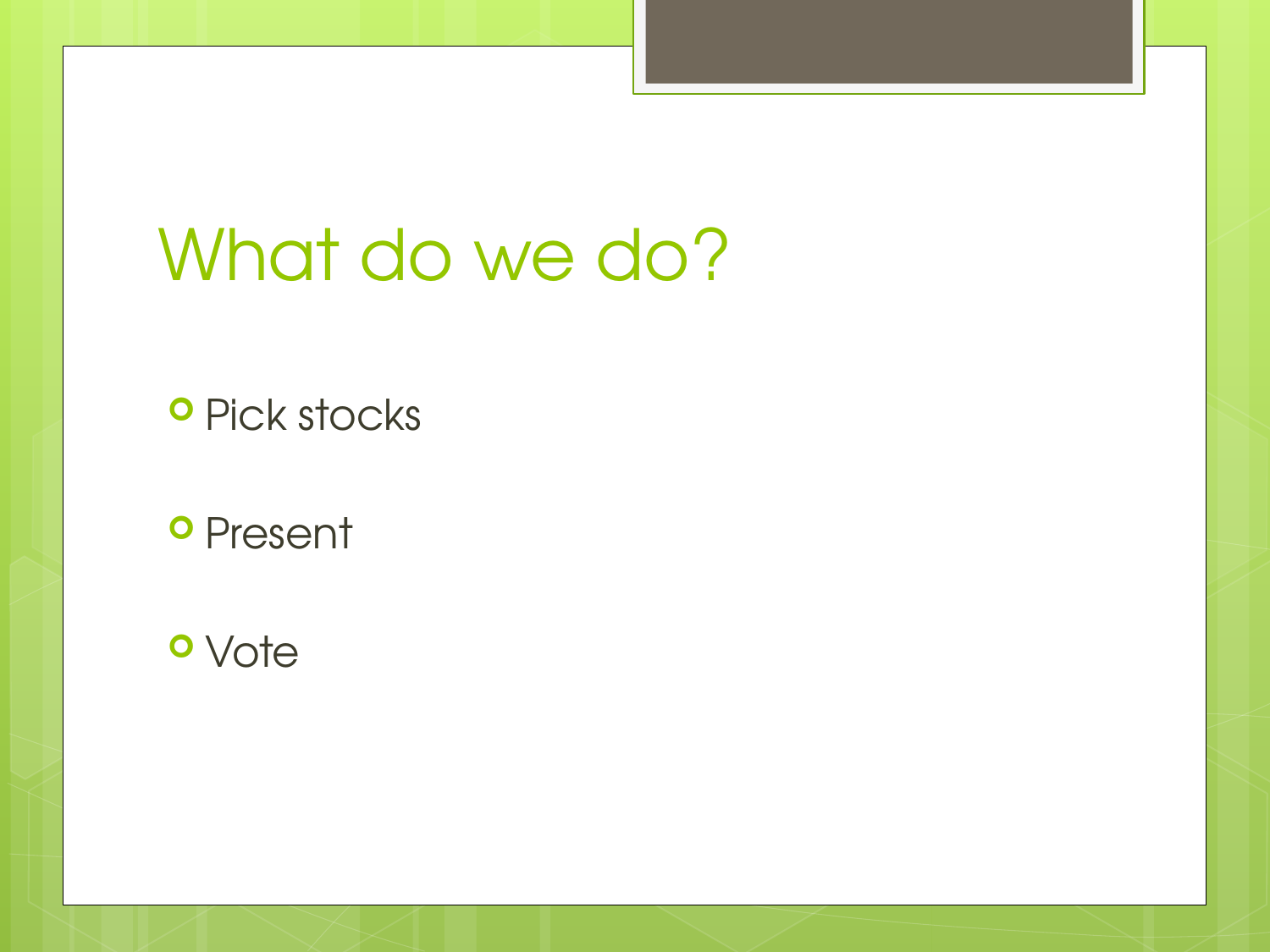

# What do we do?

Pick stocks

Present

Vote